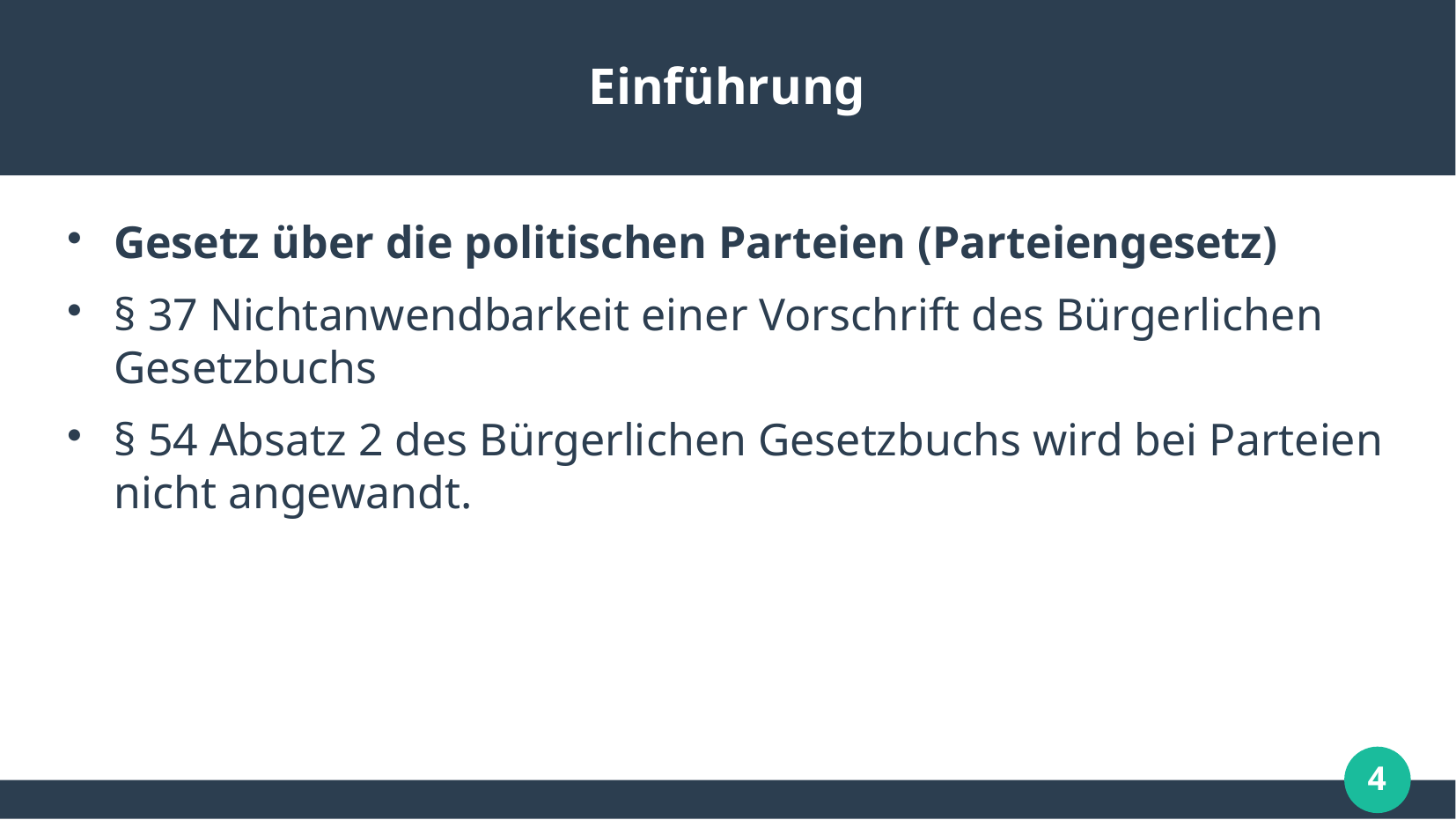

# Einführung
Gesetz über die politischen Parteien (Parteiengesetz)
§ 37 Nichtanwendbarkeit einer Vorschrift des Bürgerlichen Gesetzbuchs
§ 54 Absatz 2 des Bürgerlichen Gesetzbuchs wird bei Parteien nicht angewandt.